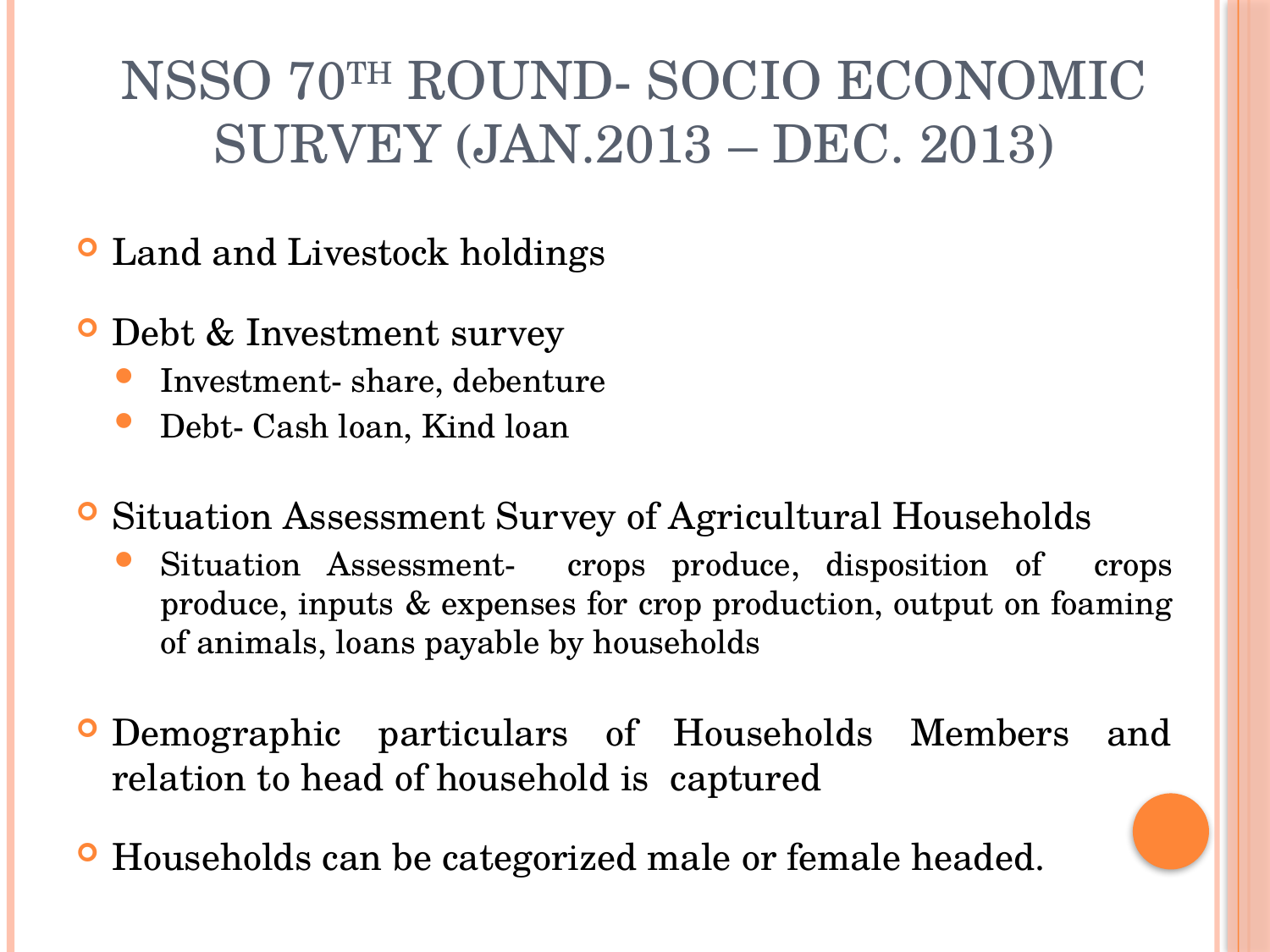

# NSSO 70th Round- Socio Economic Survey (Jan.2013 – Dec. 2013)
Land and Livestock holdings

Debt & Investment survey
Investment- share, debenture
Debt- Cash loan, Kind loan

Situation Assessment Survey of Agricultural Households
Situation Assessment-  crops produce, disposition of  crops produce, inputs & expenses for crop production, output on foaming of animals, loans payable by households

Demographic particulars of Households Members and relation to head of household is  captured

Households can be categorized male or female headed.